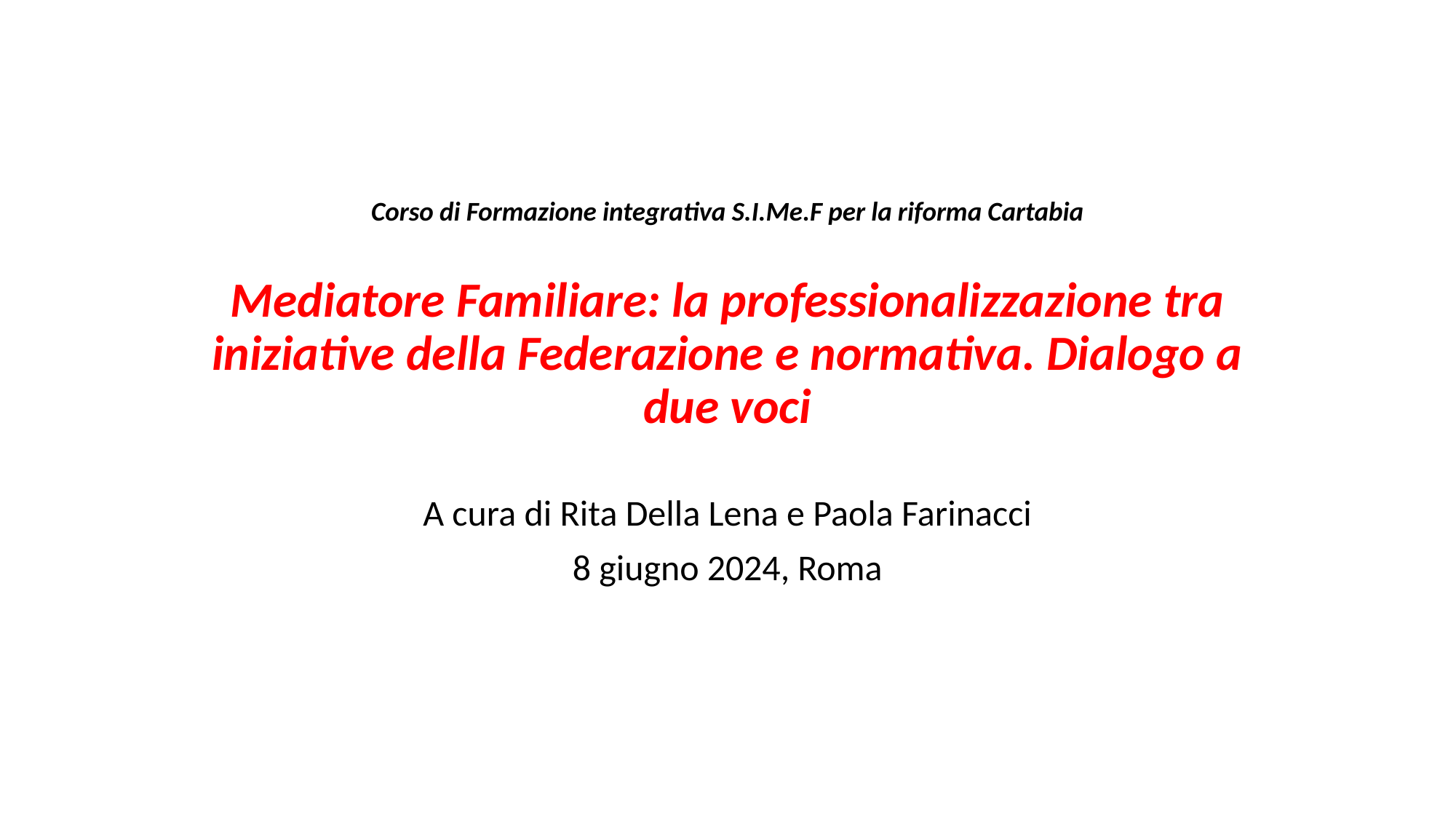

# Corso di Formazione integrativa S.I.Me.F per la riforma Cartabia Mediatore Familiare: la professionalizzazione tra iniziative della Federazione e normativa. Dialogo a due voci

A cura di Rita Della Lena e Paola Farinacci
8 giugno 2024, Roma